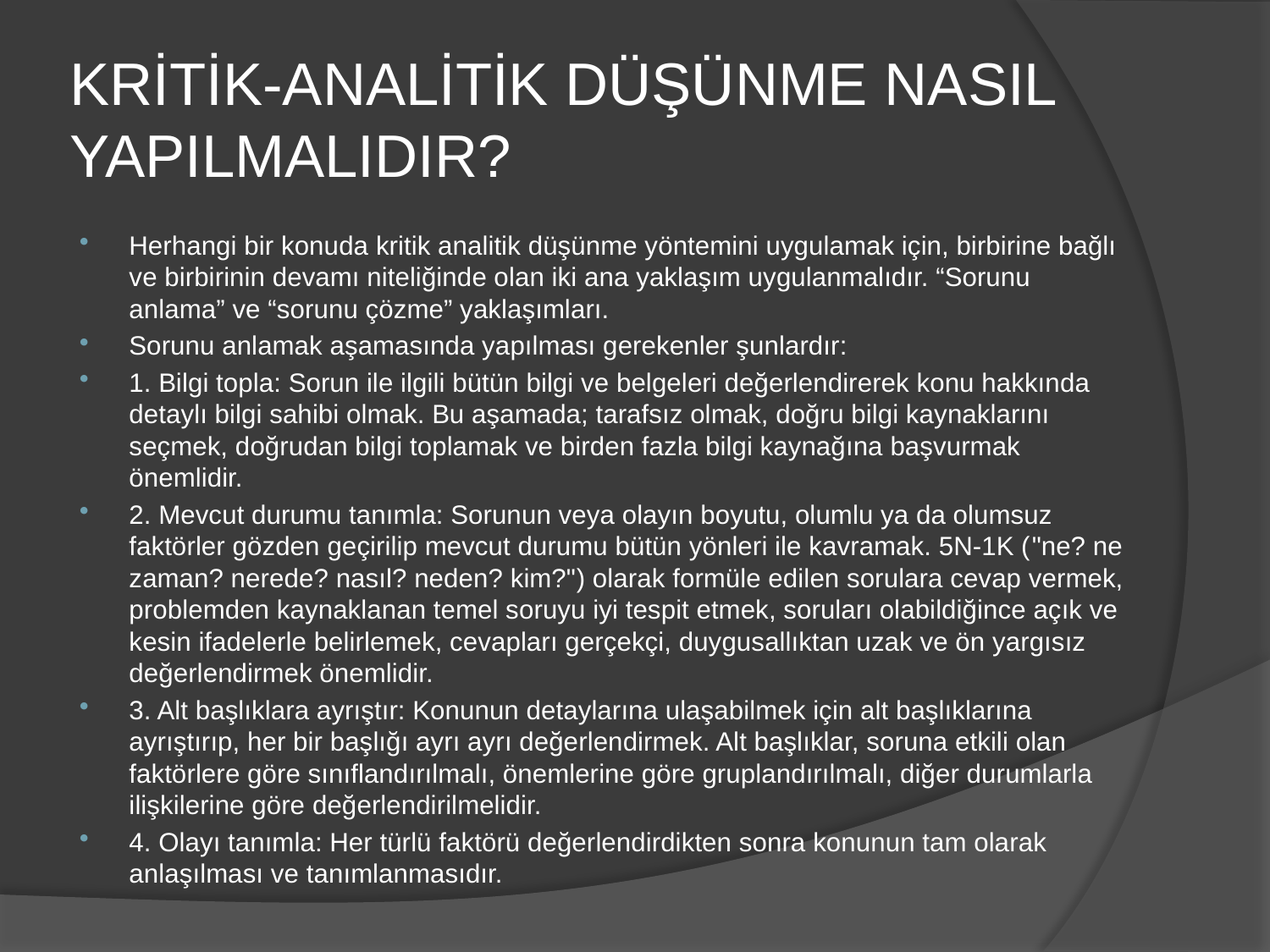

# KRİTİK-ANALİTİK DÜŞÜNME NASIL YAPILMALIDIR?
Herhangi bir konuda kritik analitik düşünme yöntemini uygulamak için, birbirine bağlı ve birbirinin devamı niteliğinde olan iki ana yaklaşım uygulanmalıdır. “Sorunu anlama” ve “sorunu çözme” yaklaşımları.
Sorunu anlamak aşamasında yapılması gerekenler şunlardır:
1. Bilgi topla: Sorun ile ilgili bütün bilgi ve belgeleri değerlendirerek konu hakkında detaylı bilgi sahibi olmak. Bu aşamada; tarafsız olmak, doğru bilgi kaynaklarını seçmek, doğrudan bilgi toplamak ve birden fazla bilgi kaynağına başvurmak önemlidir.
2. Mevcut durumu tanımla: Sorunun veya olayın boyutu, olumlu ya da olumsuz faktörler gözden geçirilip mevcut durumu bütün yönleri ile kavramak. 5N-1K ("ne? ne zaman? nerede? nasıl? neden? kim?") olarak formüle edilen sorulara cevap vermek, problemden kaynaklanan temel soruyu iyi tespit etmek, soruları olabildiğince açık ve kesin ifadelerle belirlemek, cevapları gerçekçi, duygusallıktan uzak ve ön yargısız değerlendirmek önemlidir.
3. Alt başlıklara ayrıştır: Konunun detaylarına ulaşabilmek için alt başlıklarına ayrıştırıp, her bir başlığı ayrı ayrı değerlendirmek. Alt başlıklar, soruna etkili olan faktörlere göre sınıflandırılmalı, önemlerine göre gruplandırılmalı, diğer durumlarla ilişkilerine göre değerlendirilmelidir.
4. Olayı tanımla: Her türlü faktörü değerlendirdikten sonra konunun tam olarak anlaşılması ve tanımlanmasıdır.